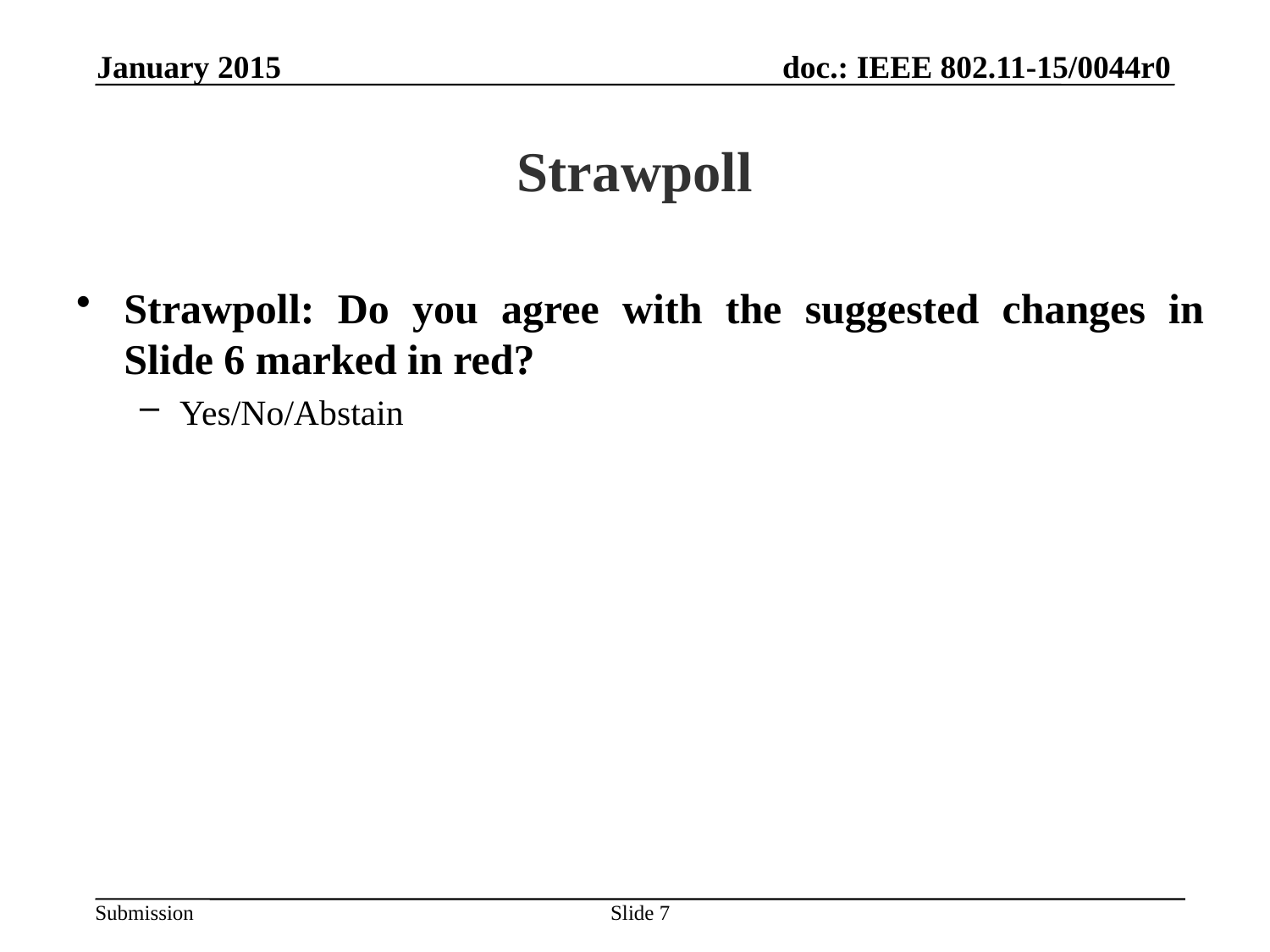

January 2015
# Strawpoll
Strawpoll: Do you agree with the suggested changes in Slide 6 marked in red?
Yes/No/Abstain

Slide 7
Takeshi Itagaki, Sony Corporation